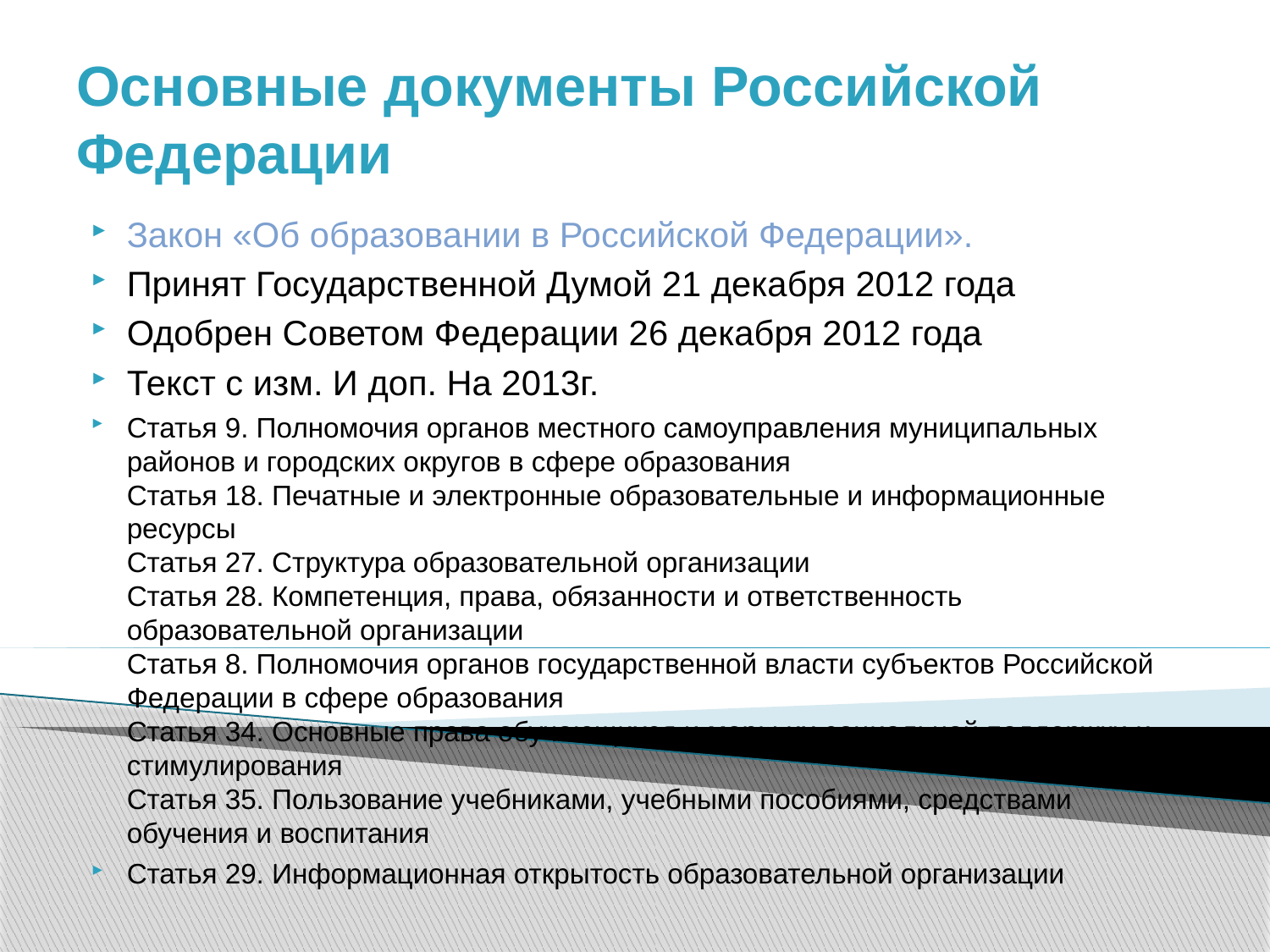

Основные документы Российской Федерации
Закон «Об образовании в Российской Федерации».
Принят Государственной Думой 21 декабря 2012 года
Одобрен Советом Федерации 26 декабря 2012 года
Текст с изм. И доп. На 2013г.
Статья 9. Полномочия органов местного самоуправления муниципальных районов и городских округов в сфере образования
Статья 18. Печатные и электронные образовательные и информационные ресурсы
Статья 27. Структура образовательной организации
Статья 28. Компетенция, права, обязанности и ответственность образовательной организации
Статья 8. Полномочия органов государственной власти субъектов Российской Федерации в сфере образования
Статья 34. Основные права обучающихся и меры их социальной поддержки и стимулирования
Статья 35. Пользование учебниками, учебными пособиями, средствами обучения и воспитания
Статья 29. Информационная открытость образовательной организации